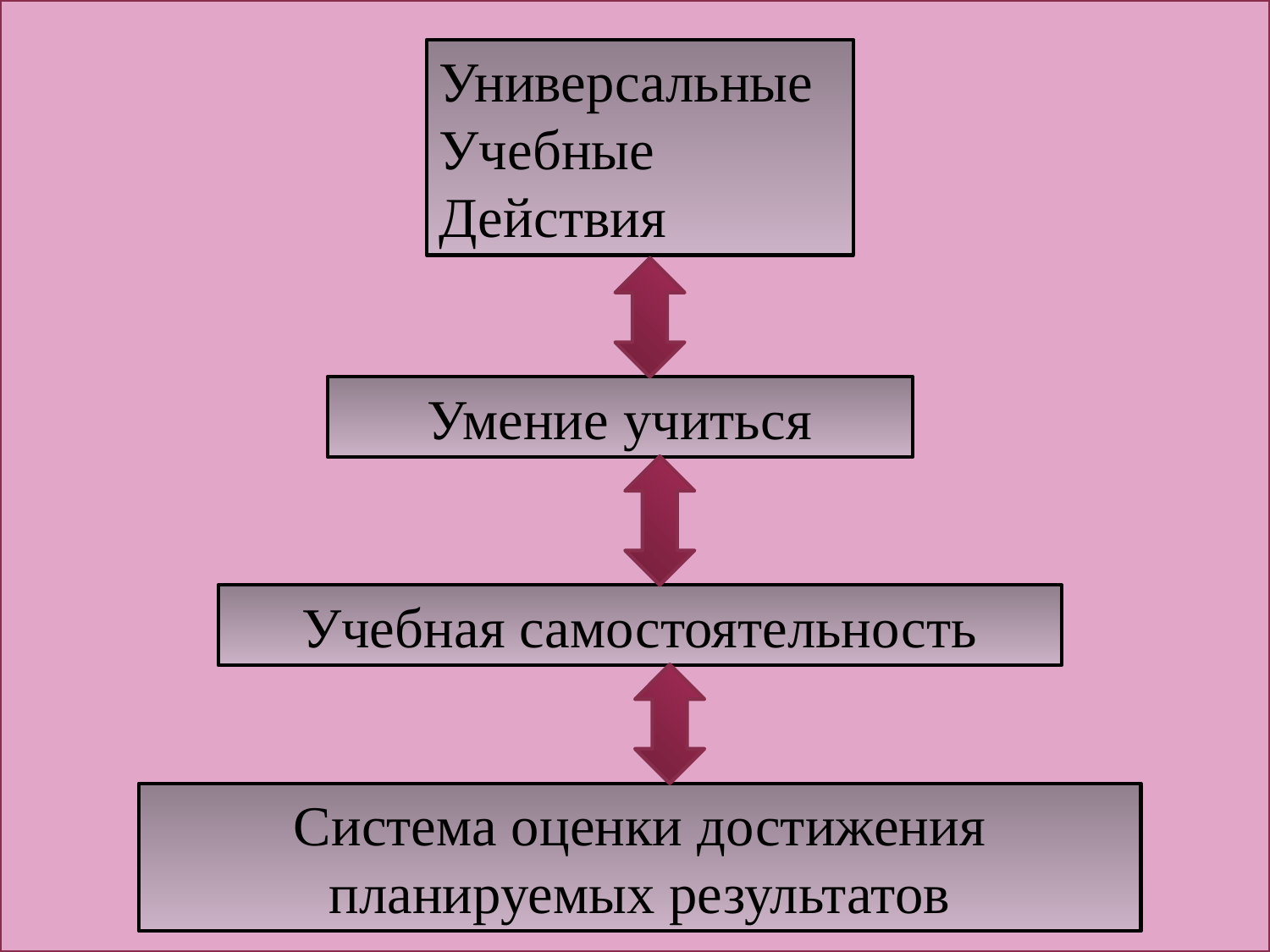

Универсальные
Учебные
Действия

Умение учиться

Учебная самостоятельность

Система оценки достижения планируемых результатов